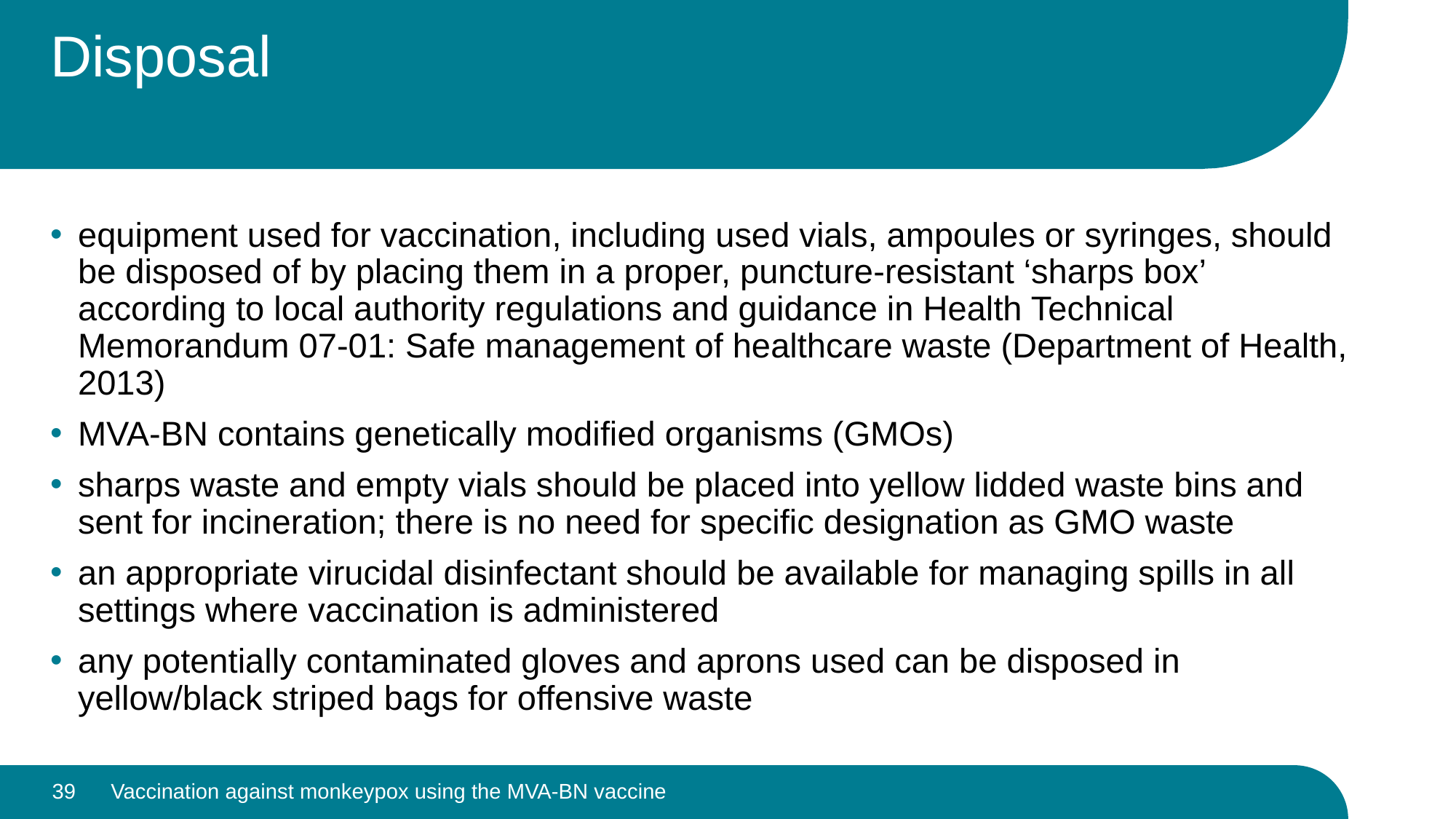

# Disposal
equipment used for vaccination, including used vials, ampoules or syringes, should be disposed of by placing them in a proper, puncture-resistant ‘sharps box’ according to local authority regulations and guidance in Health Technical Memorandum 07-01: Safe management of healthcare waste (Department of Health, 2013)
MVA-BN contains genetically modified organisms (GMOs)
sharps waste and empty vials should be placed into yellow lidded waste bins and sent for incineration; there is no need for specific designation as GMO waste
an appropriate virucidal disinfectant should be available for managing spills in all settings where vaccination is administered
any potentially contaminated gloves and aprons used can be disposed in yellow/black striped bags for offensive waste
39
Vaccination against monkeypox using the MVA-BN vaccine